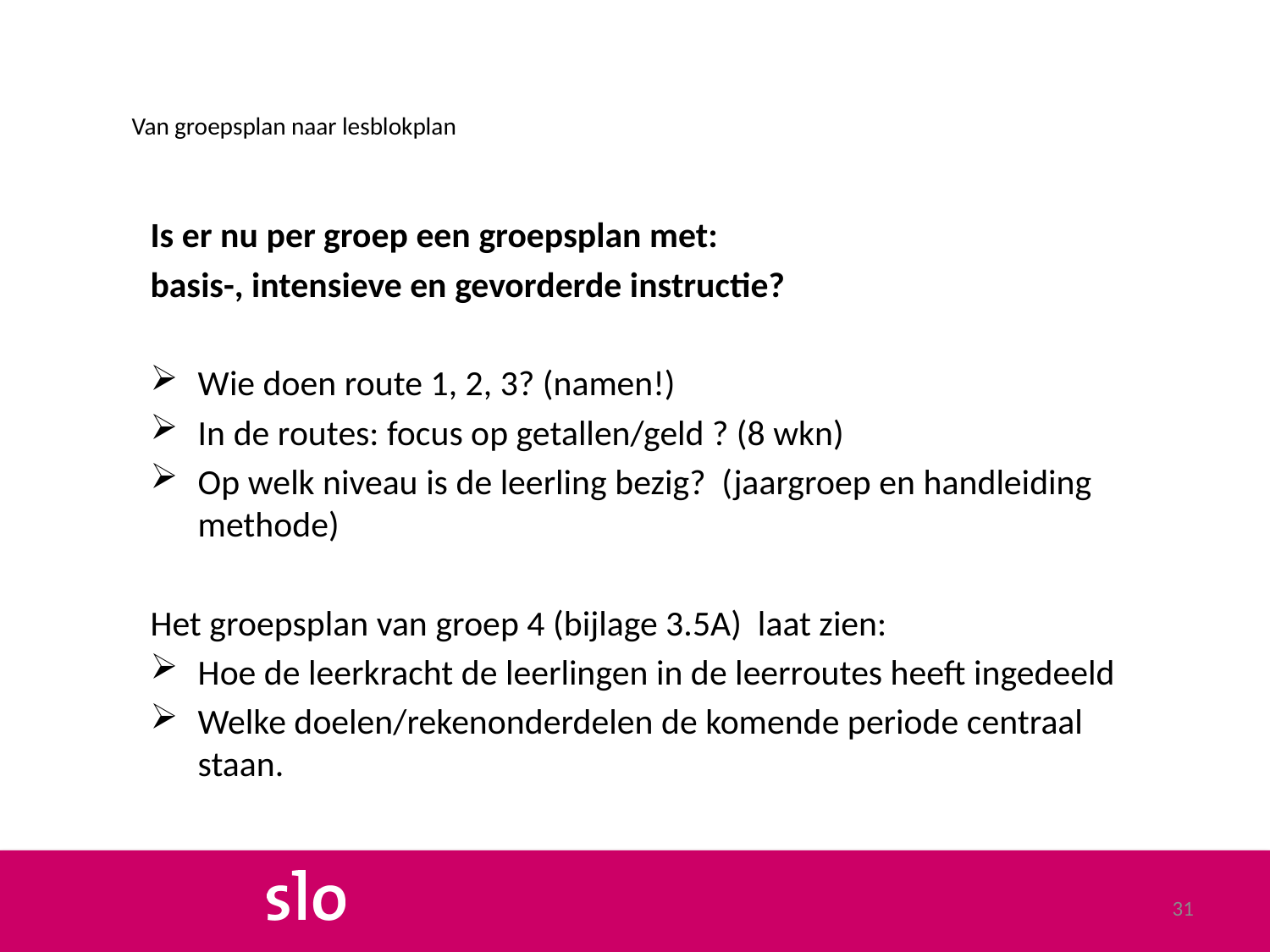

# Van groepsplan naar lesblokplan
Is er nu per groep een groepsplan met:
basis-, intensieve en gevorderde instructie?

Wie doen route 1, 2, 3? (namen!)
In de routes: focus op getallen/geld ? (8 wkn)
Op welk niveau is de leerling bezig?  (jaargroep en handleiding methode)

Het groepsplan van groep 4 (bijlage 3.5A)  laat zien:
Hoe de leerkracht de leerlingen in de leerroutes heeft ingedeeld
Welke doelen/rekenonderdelen de komende periode centraal staan.

31